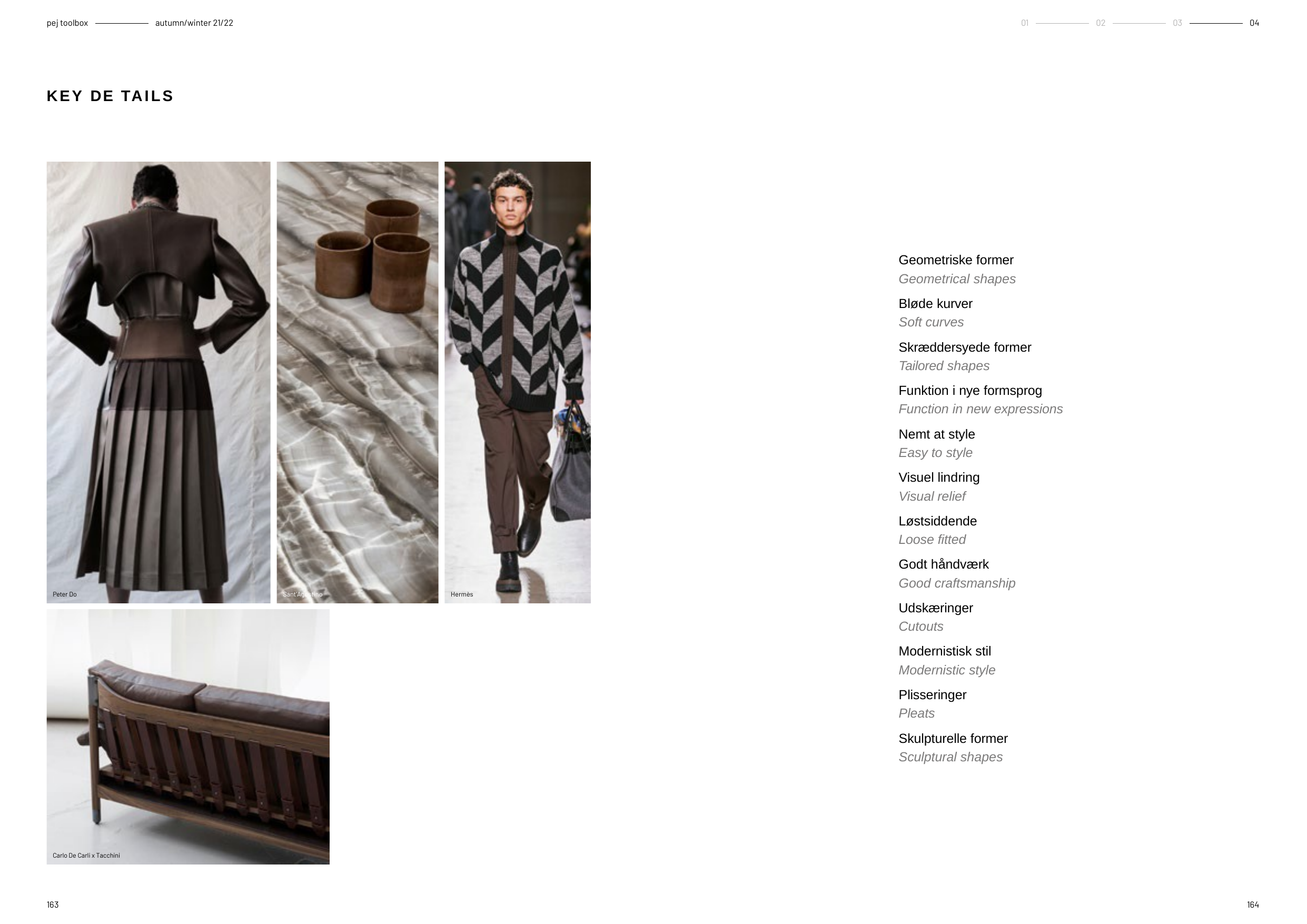

pej toolbox
autumn/winter 21/22
01
02
03
04

KEY DE TAILS

Geometriske former
Geometrical shapes
Bløde kurver
Soft curves
Skræddersyede former
Tailored shapes
Funktion i nye formsprog
Function in new expressions
Nemt at style
Easy to style
Visuel lindring
Visual relief
Løstsiddende
Loose fitted
Godt håndværk
Good craftsmanship
Udskæringer
Cutouts
Modernistisk stil
Modernistic style
Plisseringer
Pleats
Skulpturelle former
Sculptural shapes
Peter Do
Sant’Agostino
Hermès

Carlo De Carli x Tacchini
163
164